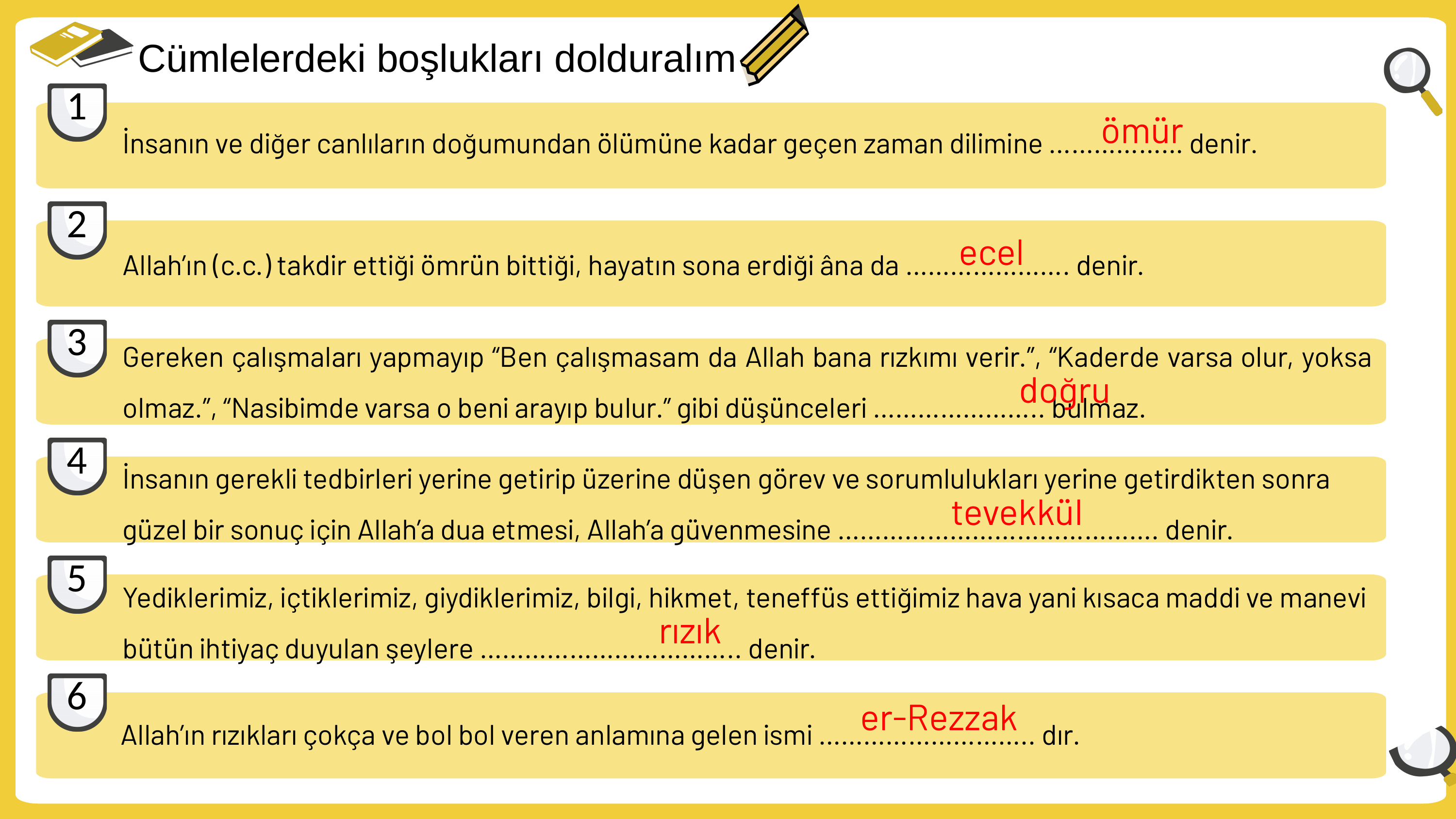

Cümlelerdeki boşlukları dolduralım

1

ömür
İnsanın ve diğer canlıların doğumundan ölümüne kadar geçen zaman dilimine ……………… denir.

2

ecel
Allah’ın (c.c.) takdir ettiği ömrün bittiği, hayatın sona erdiği âna da …………………. denir.

3

Gereken çalışmaları yapmayıp “Ben çalışmasam da Allah bana rızkımı verir.”, “Kaderde varsa olur, yoksa olmaz.”, “Nasibimde varsa o beni arayıp bulur.” gibi düşünceleri ………………….. bulmaz.
doğru

4

İnsanın gerekli tedbirleri yerine getirip üzerine düşen görev ve sorumlulukları yerine getirdikten sonra güzel bir sonuç için Allah’a dua etmesi, Allah’a güvenmesine ……………………………………. denir.
tevekkül

5

Yediklerimiz, içtiklerimiz, giydiklerimiz, bilgi, hikmet, teneffüs ettiğimiz hava yani kısaca maddi ve manevi bütün ihtiyaç duyulan şeylere …………………………….. denir.
rızık

6

er-Rezzak
Allah’ın rızıkları çokça ve bol bol veren anlamına gelen ismi ……………………….. dır.